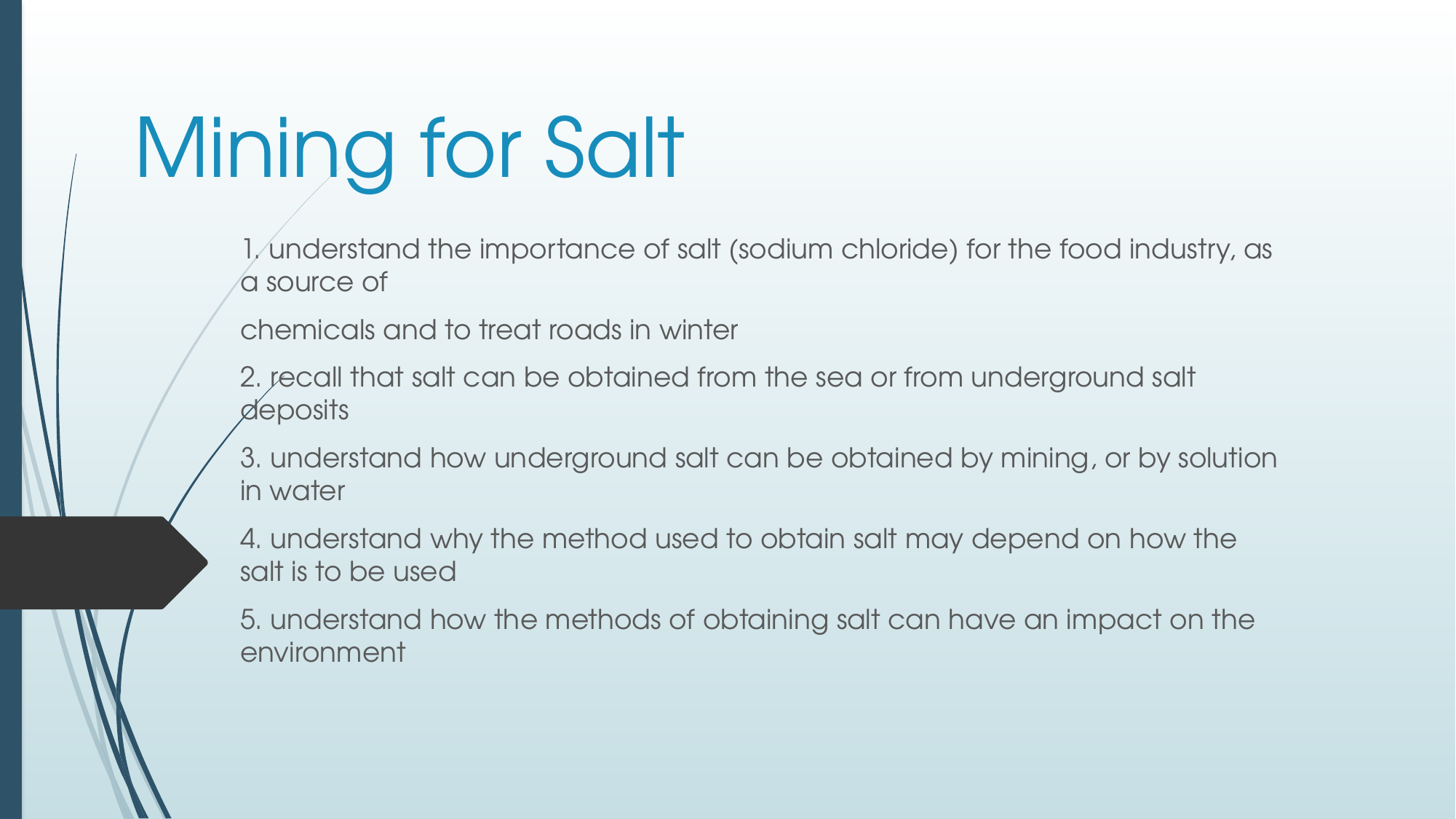

# Mining for Salt
1. understand the importance of salt (sodium chloride) for the food industry, as a source of
chemicals and to treat roads in winter
2. recall that salt can be obtained from the sea or from underground salt deposits
3. understand how underground salt can be obtained by mining, or by solution in water
4. understand why the method used to obtain salt may depend on how the salt is to be used
5. understand how the methods of obtaining salt can have an impact on the environment